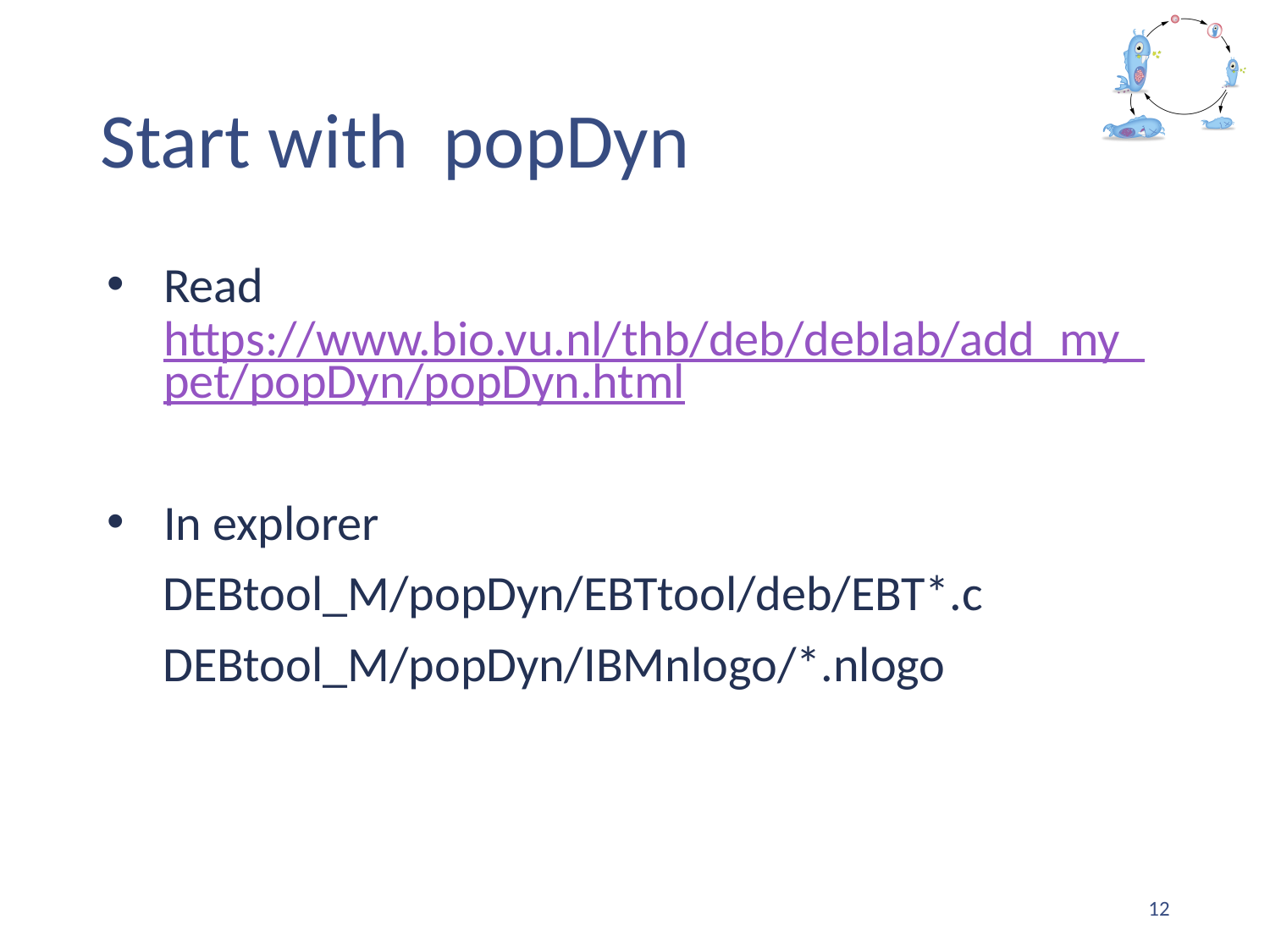

# Start with  popDyn
Read https://www.bio.vu.nl/thb/deb/deblab/add_my_pet/popDyn/popDyn.html

In explorer
     DEBtool_M/popDyn/EBTtool/deb/EBT*.c
     DEBtool_M/popDyn/IBMnlogo/*.nlogo
12